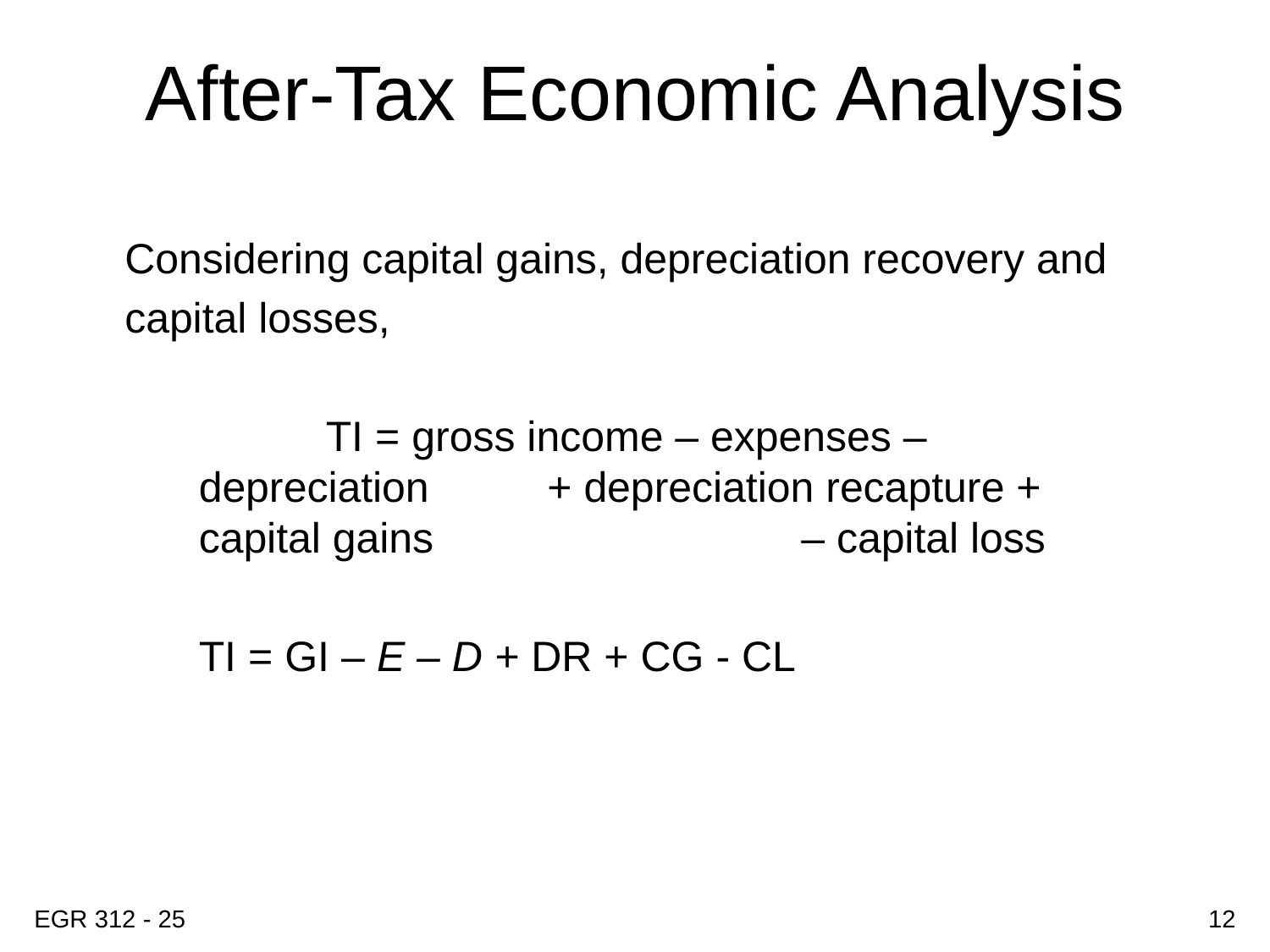

# After-Tax Economic Analysis
Considering capital gains, depreciation recovery and
capital losses,

		TI = gross income – expenses – depreciation 	        + depreciation recapture + capital gains                	        – capital loss

	TI = GI – E – D + DR + CG - CL

EGR 312 - 25
12